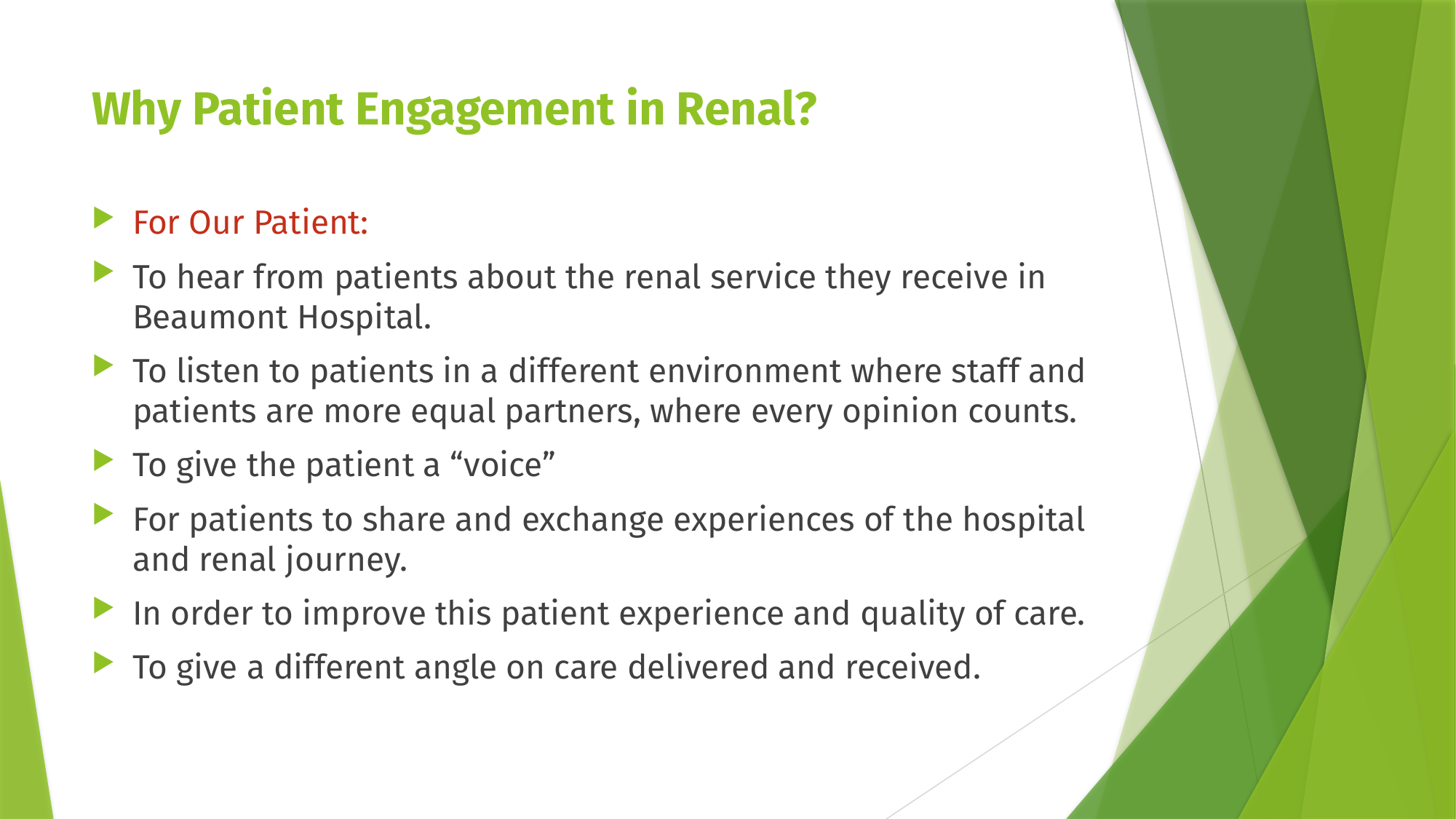

# Why Patient Engagement in Renal?
For Our Patient:
To hear from patients about the renal service they receive in Beaumont Hospital.
To listen to patients in a different environment where staff and patients are more equal partners, where every opinion counts.
To give the patient a “voice”
For patients to share and exchange experiences of the hospital and renal journey.
In order to improve this patient experience and quality of care.
To give a different angle on care delivered and received.